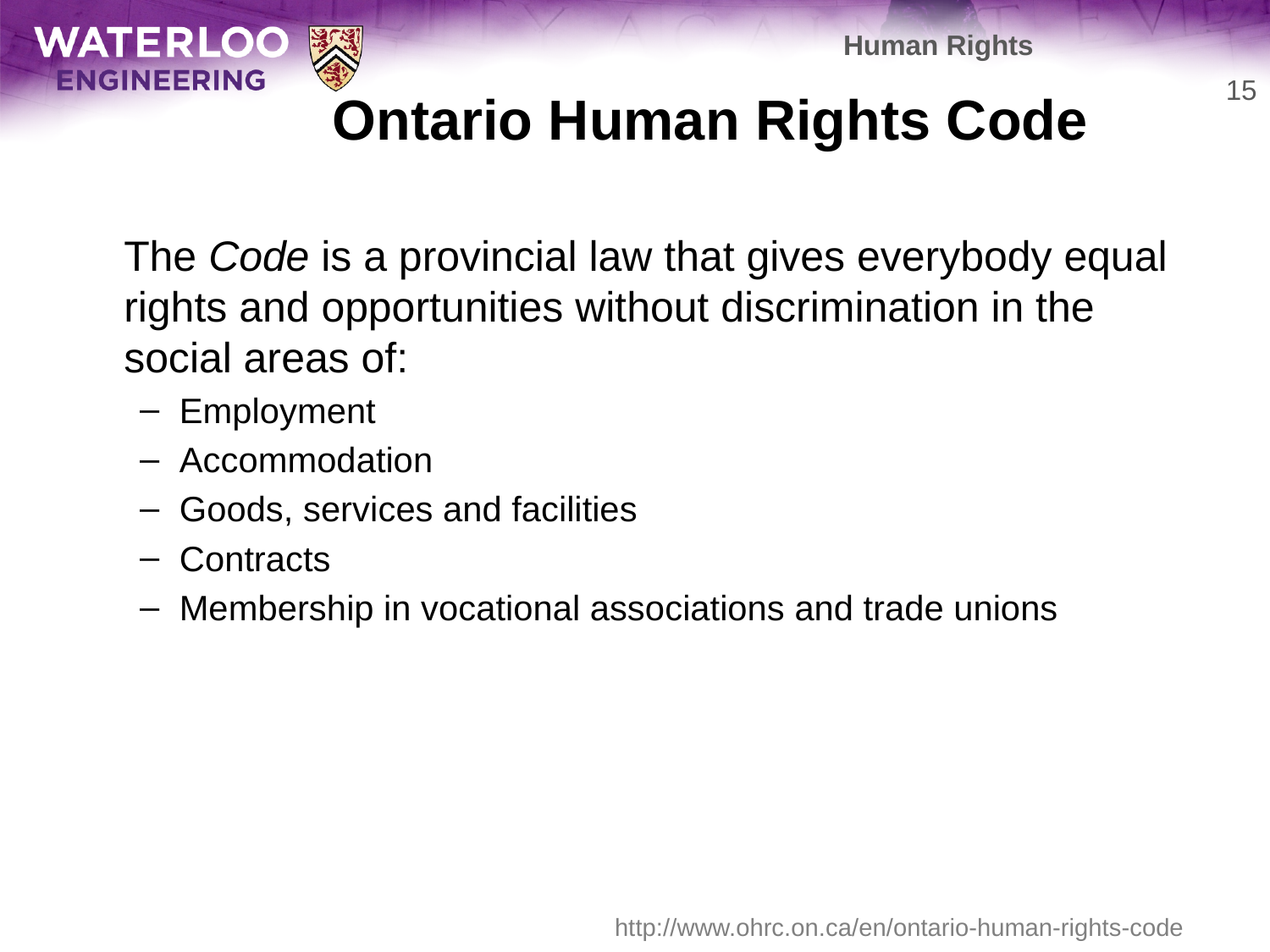

Human Rights
# Ontario Human Rights Code
15
	The Code is a provincial law that gives everybody equal rights and opportunities without discrimination in the social areas of:
Employment
Accommodation
Goods, services and facilities
Contracts
Membership in vocational associations and trade unions

http://www.ohrc.on.ca/en/ontario-human-rights-code